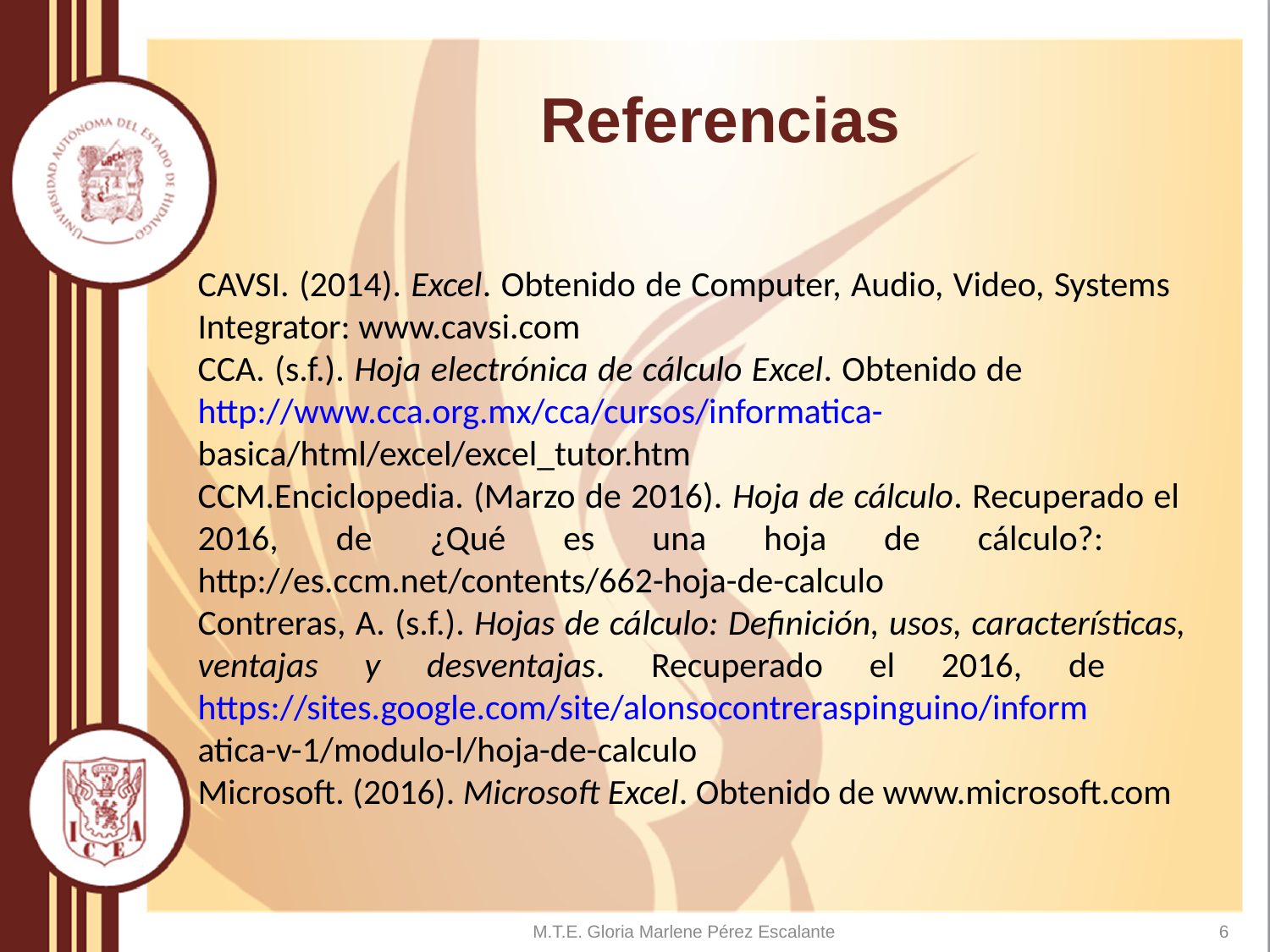

# Referencias
CAVSI. (2014). Excel. Obtenido de Computer, Audio, Video, Systems 	Integrator: www.cavsi.com
CCA. (s.f.). Hoja electrónica de cálculo Excel. Obtenido de 		http://www.cca.org.mx/cca/cursos/informatica-	basica/html/excel/excel_tutor.htm
CCM.Enciclopedia. (Marzo de 2016). Hoja de cálculo. Recuperado el 	2016, de ¿Qué es una hoja de cálculo?: 	http://es.ccm.net/contents/662-hoja-de-calculo
Contreras, A. (s.f.). Hojas de cálculo: Definición, usos, características, 	ventajas y desventajas. Recuperado el 2016, de 	https://sites.google.com/site/alonsocontreraspinguino/inform	atica-v-1/modulo-l/hoja-de-calculo
Microsoft. (2016). Microsoft Excel. Obtenido de www.microsoft.com
M.T.E. Gloria Marlene Pérez Escalante
6